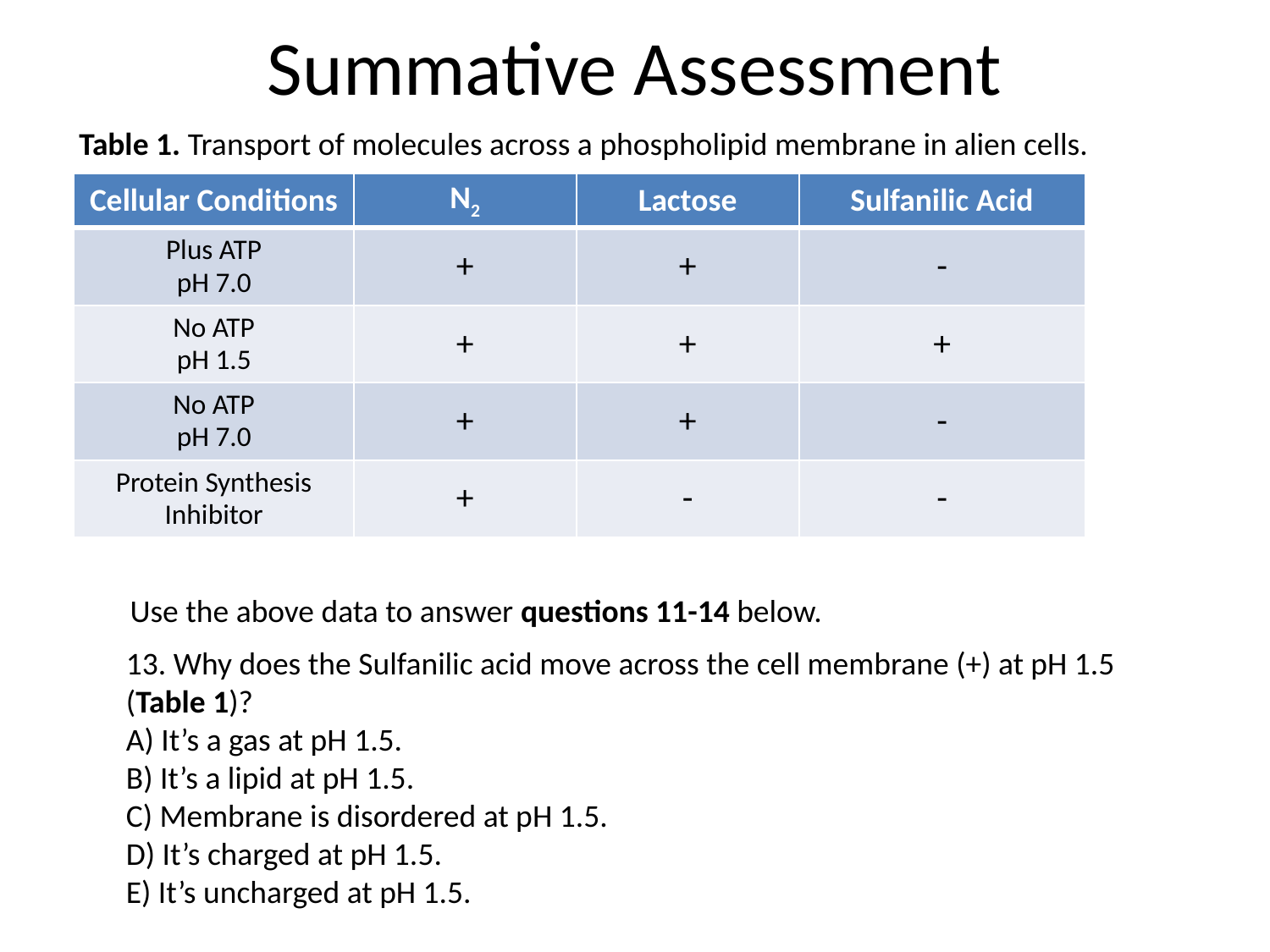

# Summative Assessment
Table 1. Transport of molecules across a phospholipid membrane in alien cells.

| Cellular Conditions | N2 | Lactose | Sulfanilic Acid |
| --- | --- | --- | --- |
| Plus ATP pH 7.0 | + | + | - |
| No ATP pH 1.5 | + | + | + |
| No ATP pH 7.0 | + | + | - |
| Protein Synthesis Inhibitor | + | - | - |
Use the above data to answer questions 11-14 below.

13. Why does the Sulfanilic acid move across the cell membrane (+) at pH 1.5 (Table 1)?
A) It’s a gas at pH 1.5.
B) It’s a lipid at pH 1.5.
C) Membrane is disordered at pH 1.5.
D) It’s charged at pH 1.5.
E) It’s uncharged at pH 1.5.